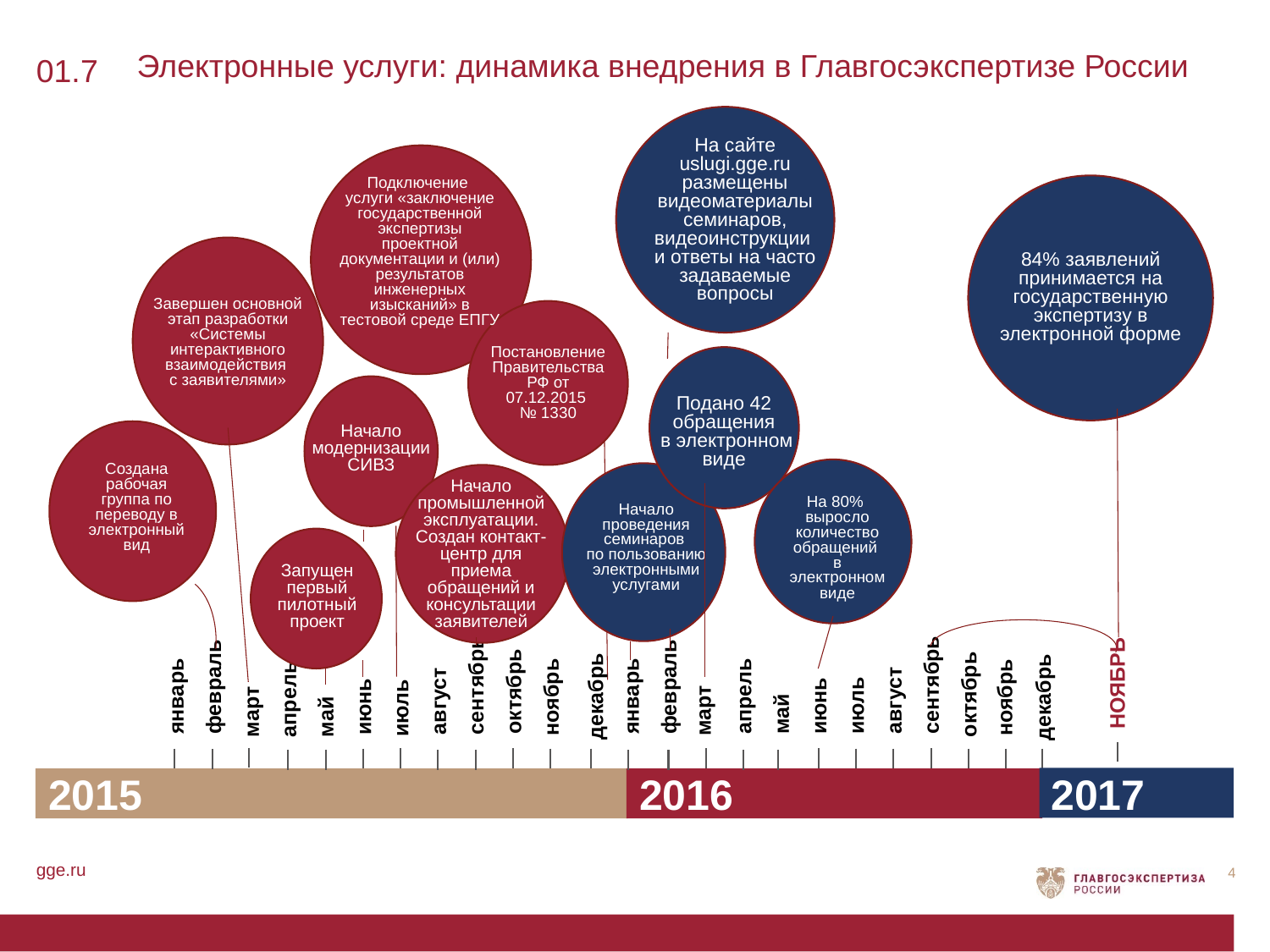

Электронные услуги: динамика внедрения в Главгосэкспертизе России

01.7

На сайте uslugi.gge.ru размещены видеоматериалы семинаров, видеоинструкции
и ответы на часто задаваемые вопросы
На сайте uslugi.gge.ru размещены видеоматериалы семинаров, видеоинструкции
и ответы на часто задаваемые вопросы

Подключение
услуги «заключение государственной экспертизы проектной документации и (или) результатов инженерных изысканий» в тестовой среде ЕПГУ

84% заявлений принимается на государственную экспертизу в электронной форме

Завершен основной этап разработки «Системы интерактивного взаимодействия
с заявителями»

Постановление Правительства РФ от 07.12.2015
№ 1330

Подано 42 обращения
 в электронном виде
Начало модернизации СИВЗ

Создана рабочая группа по переводу в электронный вид

Начало промышленной эксплуатации. Создан контакт-центр для приема обращений и консультации заявителей
На 80%
выросло количество обращений
в электронном виде
Начало проведения семинаров
по пользованию электронными услугами

Запущен первый пилотный проект

НОЯБРЬ
январь
февраль
октябрь
июнь
июль
январь
февраль
май
апрель
август
сентябрь
август
сентябрь
июнь
ноябрь
ноябрь
март
июль
май
март
октябрь
апрель
декабрь
декабрь
2017
2016
2015

gge.ru
4